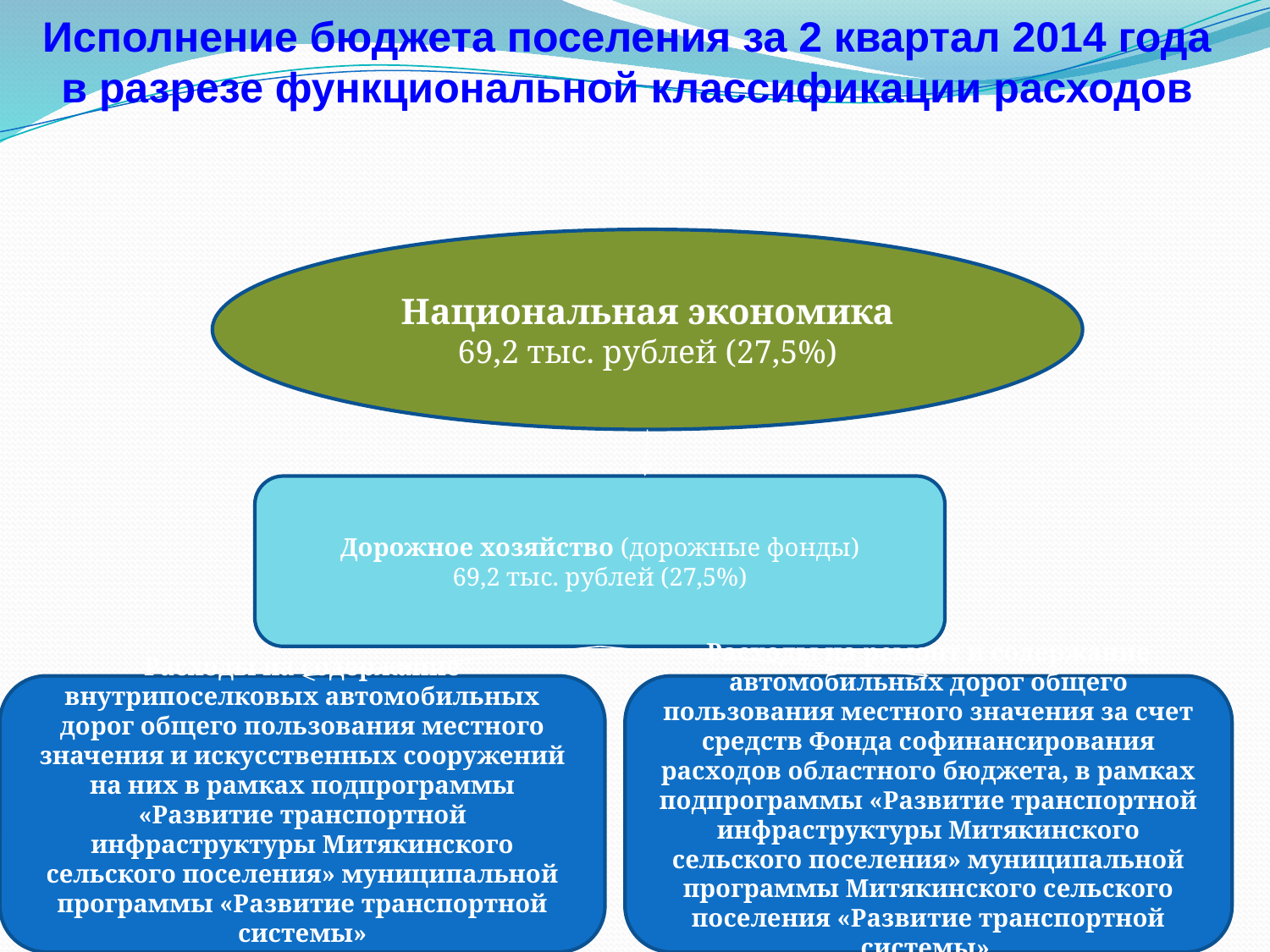

Исполнение бюджета поселения за 2 квартал 2014 года в разрезе функциональной классификации расходов
Национальная экономика
69,2 тыс. рублей (27,5%)
Дорожное хозяйство (дорожные фонды)
69,2 тыс. рублей (27,5%)
Расходы на содержание внутрипоселковых автомобильных дорог общего пользования местного значения и искусственных сооружений на них в рамках подпрограммы «Развитие транспортной инфраструктуры Митякинского сельского поселения» муниципальной программы «Развитие транспортной системы»
69,2 тыс. рублей (27,5%)
Расходы на ремонт и содержание автомобильных дорог общего пользования местного значения за счет средств Фонда софинансирования расходов областного бюджета, в рамках подпрограммы «Развитие транспортной инфраструктуры Митякинского сельского поселения» муниципальной программы Митякинского сельского поселения «Развитие транспортной системы»